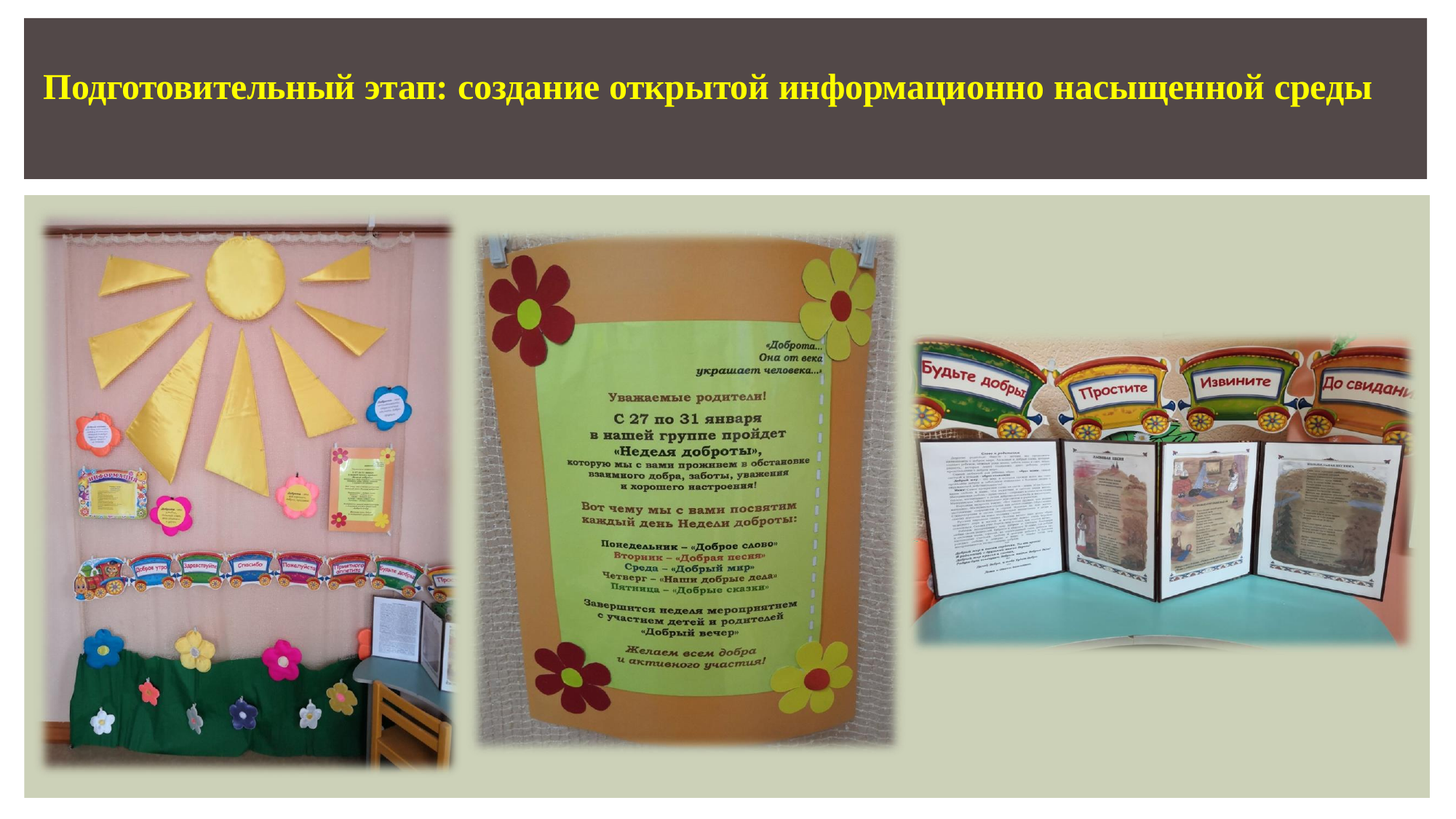

# Подготовительный этап: создание открытой информационно насыщенной среды